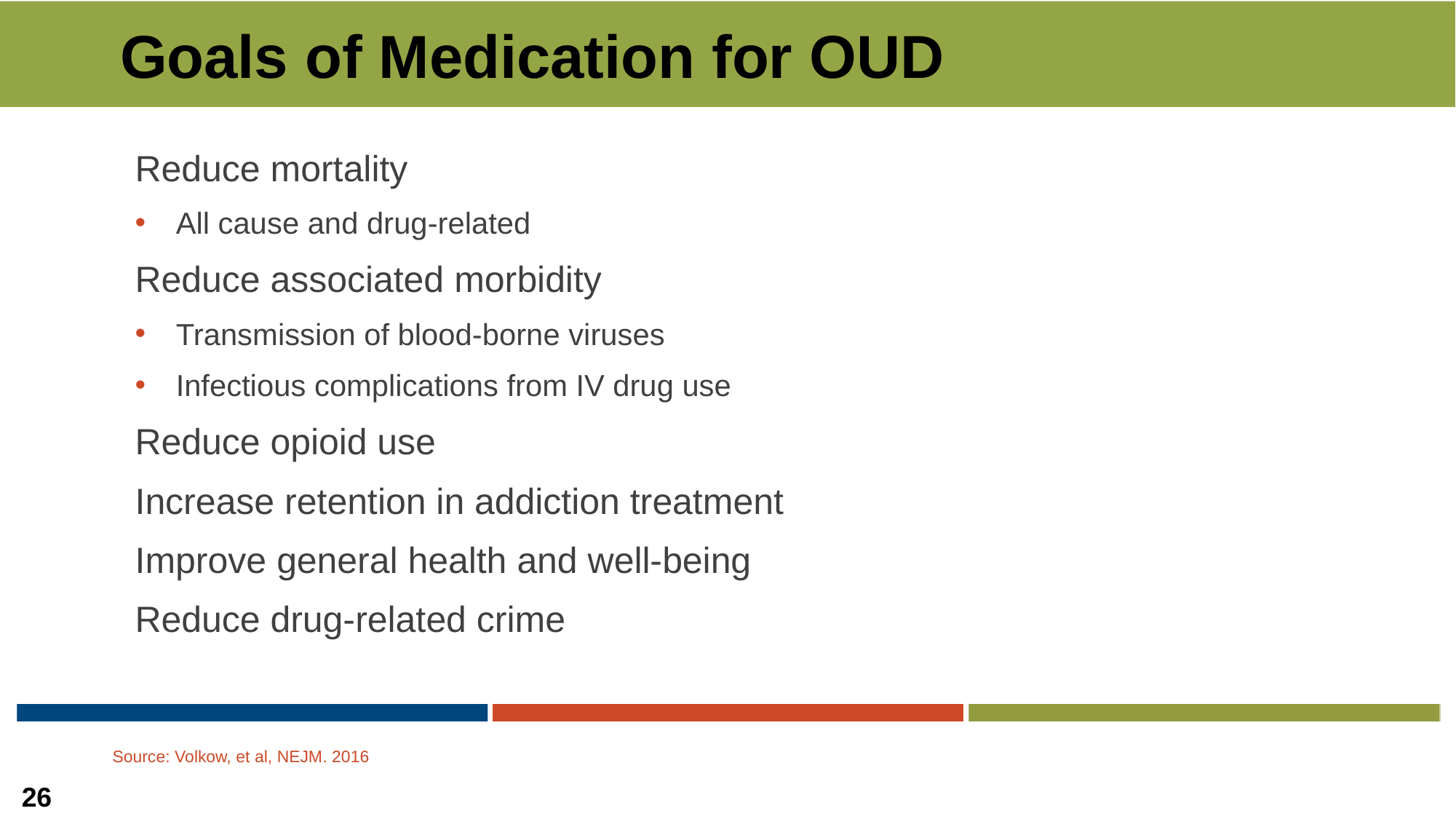

# Goals of Medication for OUD
Reduce mortality
All cause and drug-related
Reduce associated morbidity
Transmission of blood-borne viruses
Infectious complications from IV drug use
Reduce opioid use
Increase retention in addiction treatment
Improve general health and well-being
Reduce drug-related crime
Source: Volkow, et al, NEJM. 2016